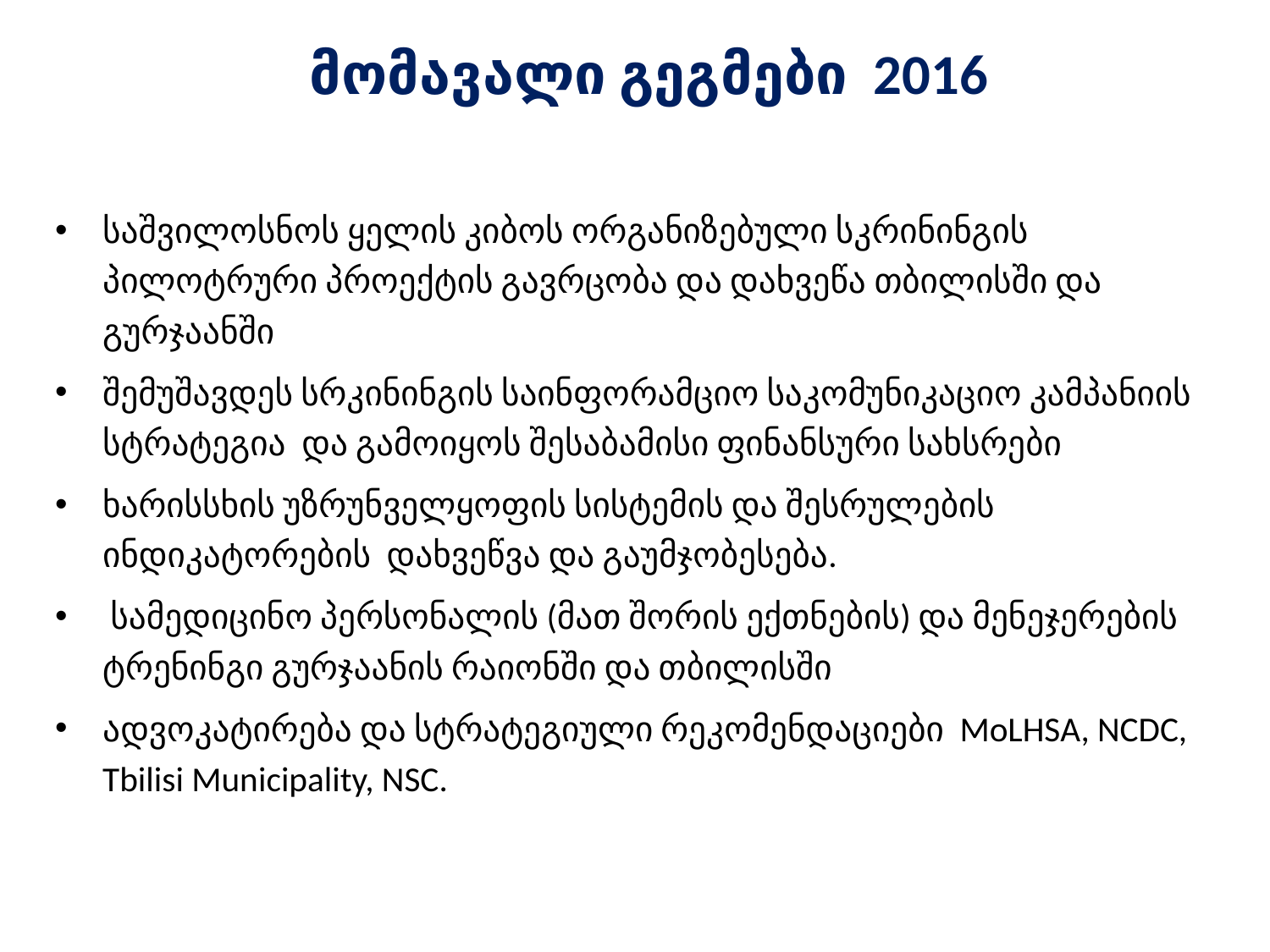

მომავალი გეგმები  2016

საშვილოსნოს ყელის კიბოს ორგანიზებული სკრინინგის  პილოტრური პროექტის გავრცობა და დახვეწა თბილისში და გურჯაანში
შემუშავდეს სრკინინგის საინფორამციო საკომუნიკაციო კამპანიის სტრატეგია  და გამოიყოს შესაბამისი ფინანსური სახსრები
ხარისსხის უზრუნველყოფის სისტემის და შესრულების ინდიკატორების  დახვეწვა და გაუმჯობესება.
 სამედიცინო პერსონალის (მათ შორის ექთნების) და მენეჯერების ტრენინგი გურჯაანის რაიონში და თბილისში
ადვოკატირება და სტრატეგიული რეკომენდაციები  MoLHSA, NCDC, Tbilisi Municipality, NSC.